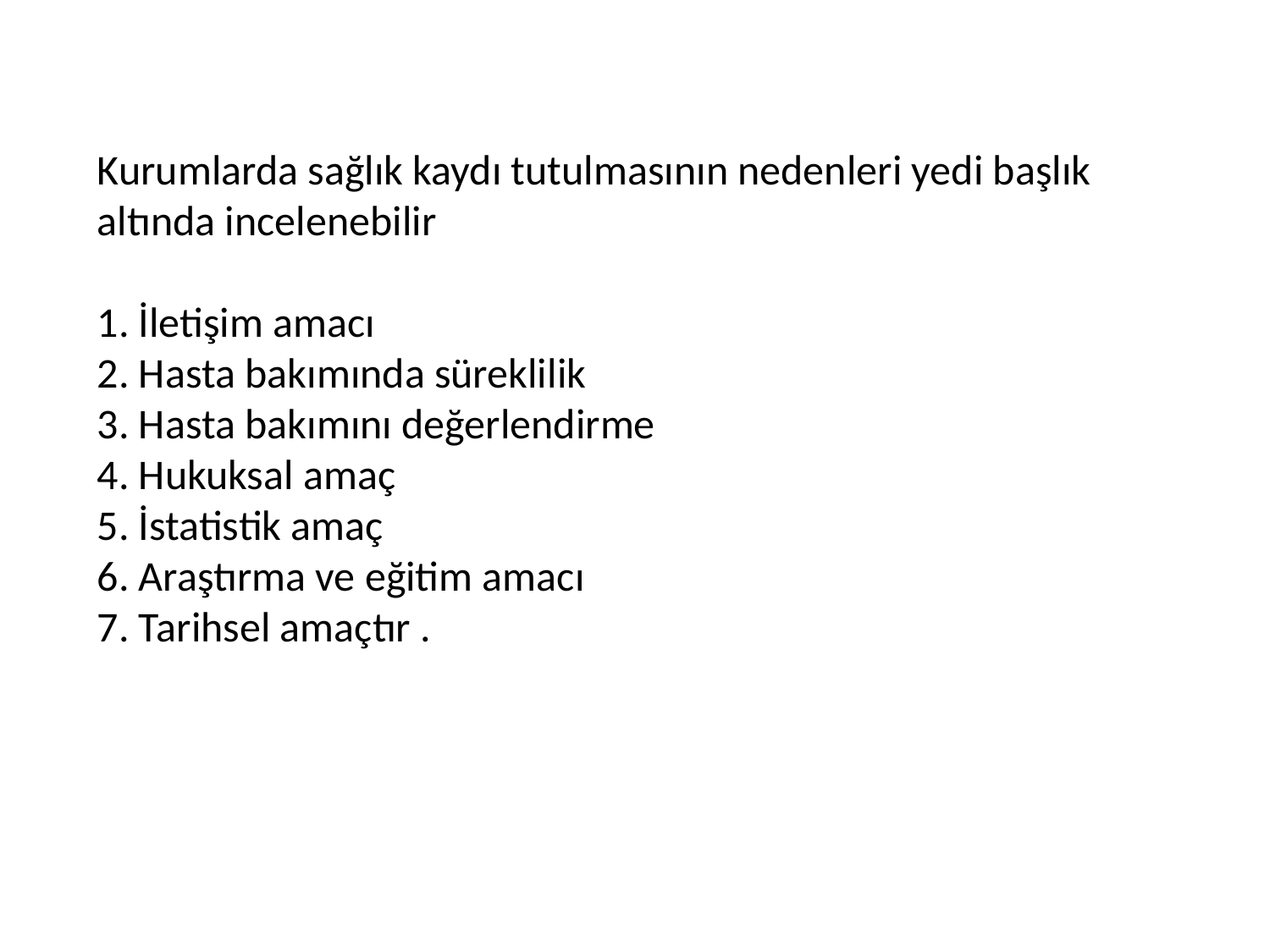

Kurumlarda sağlık kaydı tutulmasının nedenleri yedi başlık altında incelenebilir

1. İletişim amacı
2. Hasta bakımında süreklilik
3. Hasta bakımını değerlendirme
4. Hukuksal amaç
5. İstatistik amaç
6. Araştırma ve eğitim amacı
7. Tarihsel amaçtır .